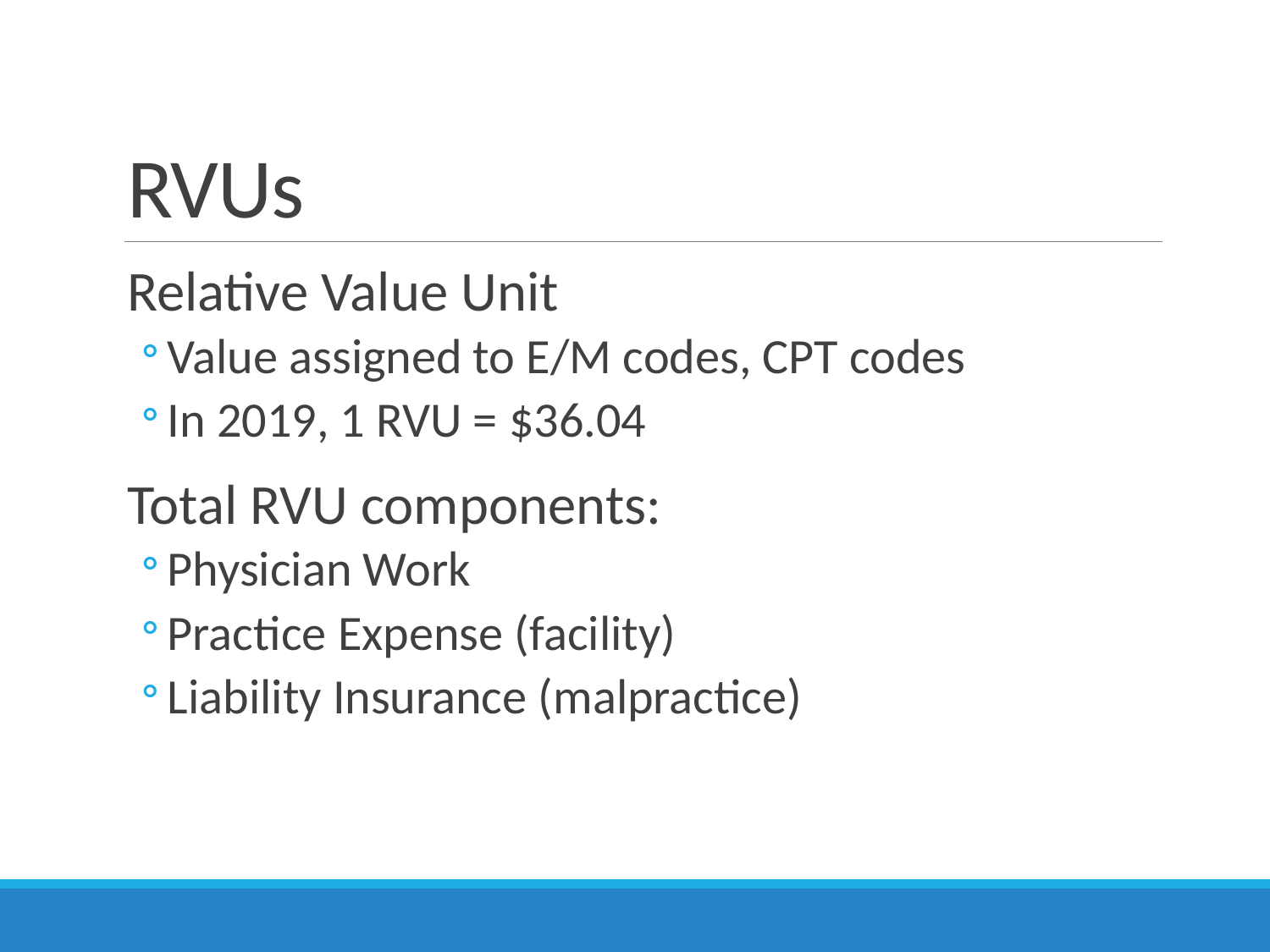

# RVUs
Relative Value Unit
Value assigned to E/M codes, CPT codes
In 2019, 1 RVU = $36.04
Total RVU components:
Physician Work
Practice Expense (facility)
Liability Insurance (malpractice)